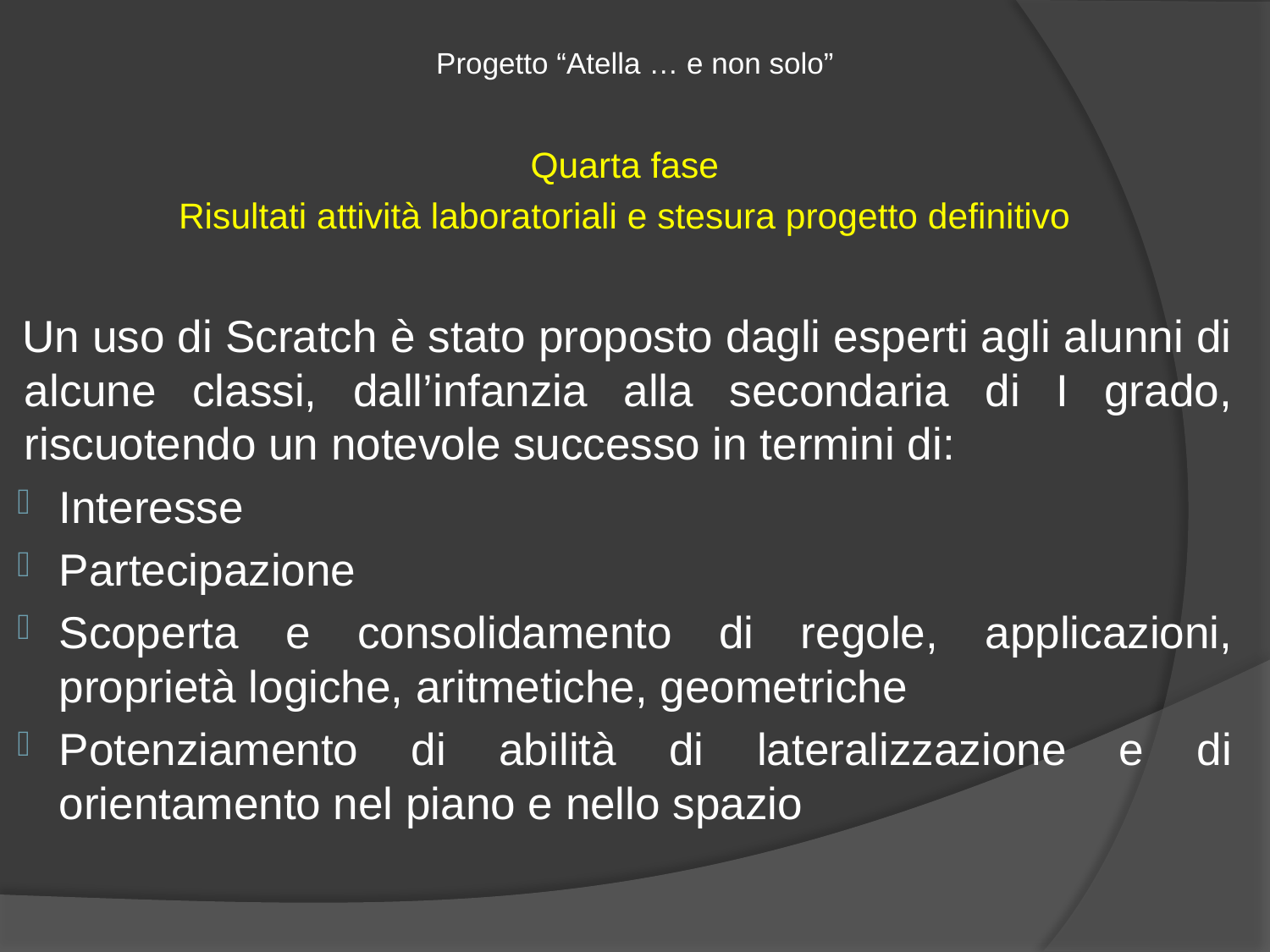

# Progetto “Atella … e non solo”
Quarta fase
Risultati attività laboratoriali e stesura progetto definitivo

Un uso di Scratch è stato proposto dagli esperti agli alunni di alcune classi, dall’infanzia alla secondaria di I grado, riscuotendo un notevole successo in termini di:
Interesse
Partecipazione
Scoperta e consolidamento di regole, applicazioni, proprietà logiche, aritmetiche, geometriche
Potenziamento di abilità di lateralizzazione e di orientamento nel piano e nello spazio